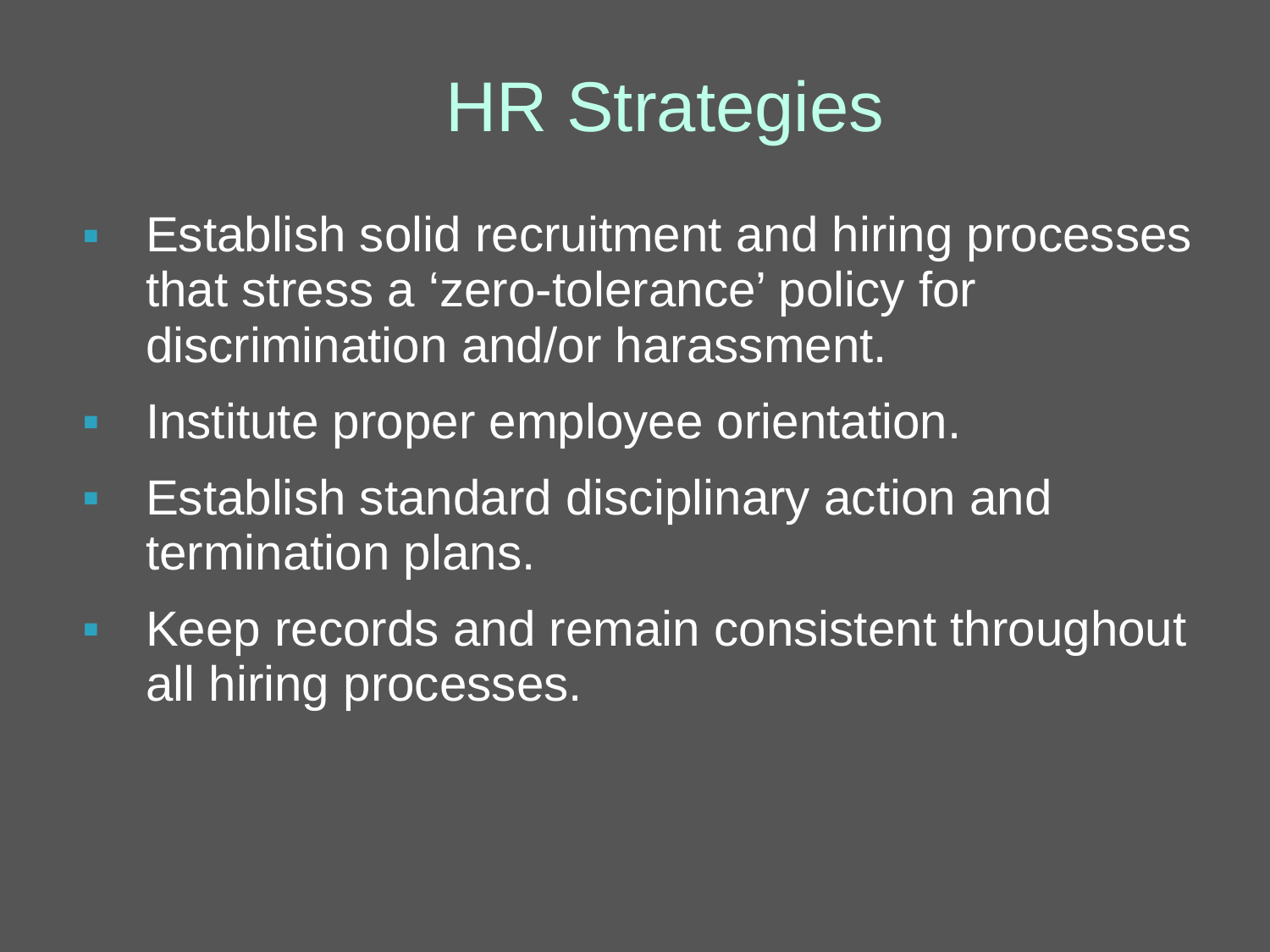

HR Strategies
Establish solid recruitment and hiring processes that stress a ‘zero-tolerance’ policy for discrimination and/or harassment.
Institute proper employee orientation.
Establish standard disciplinary action and termination plans.
Keep records and remain consistent throughout all hiring processes.